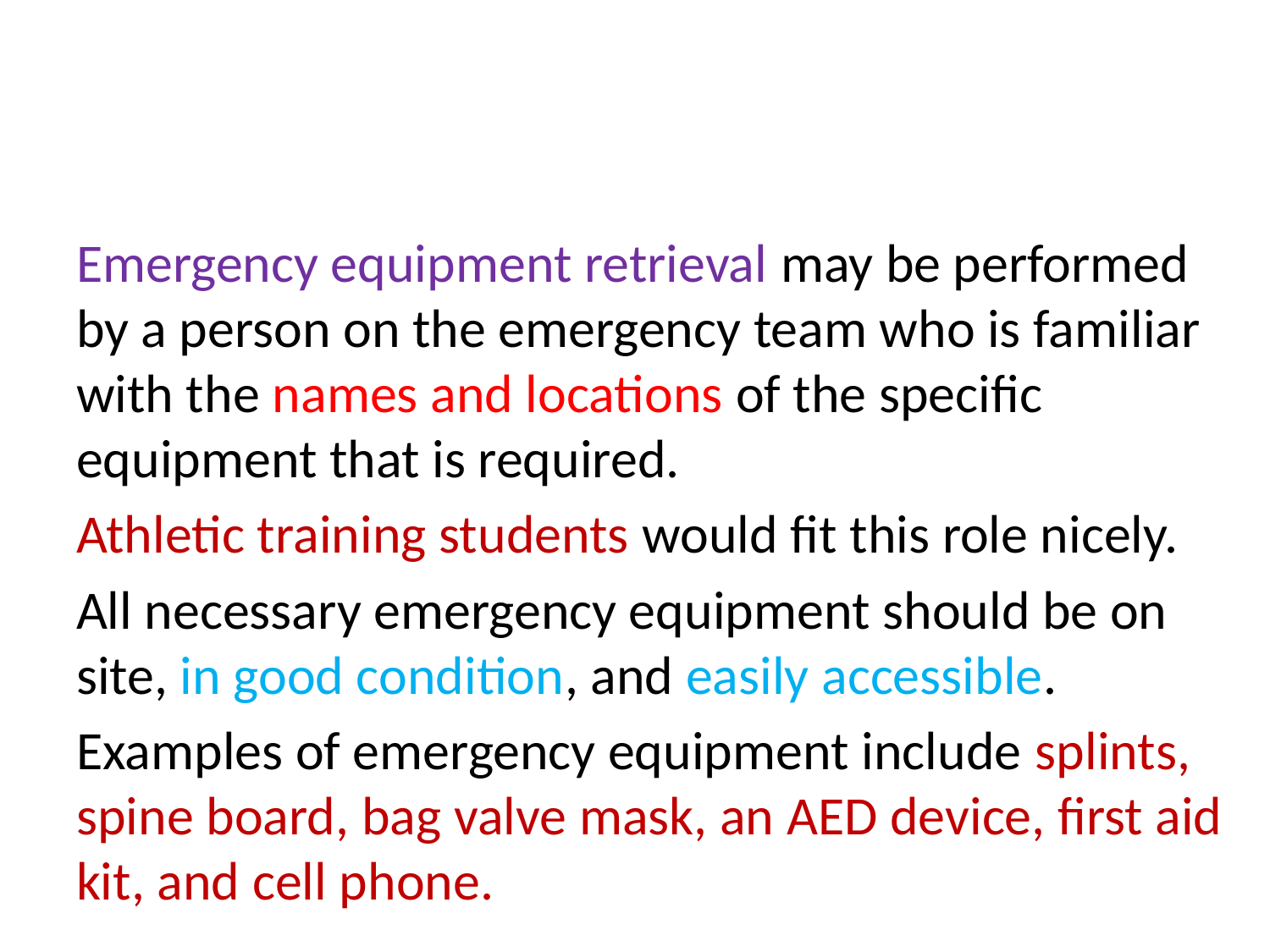

#
Emergency equipment retrieval may be performed by a person on the emergency team who is familiar with the names and locations of the specific equipment that is required.
Athletic training students would fit this role nicely.
All necessary emergency equipment should be on site, in good condition, and easily accessible.
Examples of emergency equipment include splints, spine board, bag valve mask, an AED device, first aid kit, and cell phone.